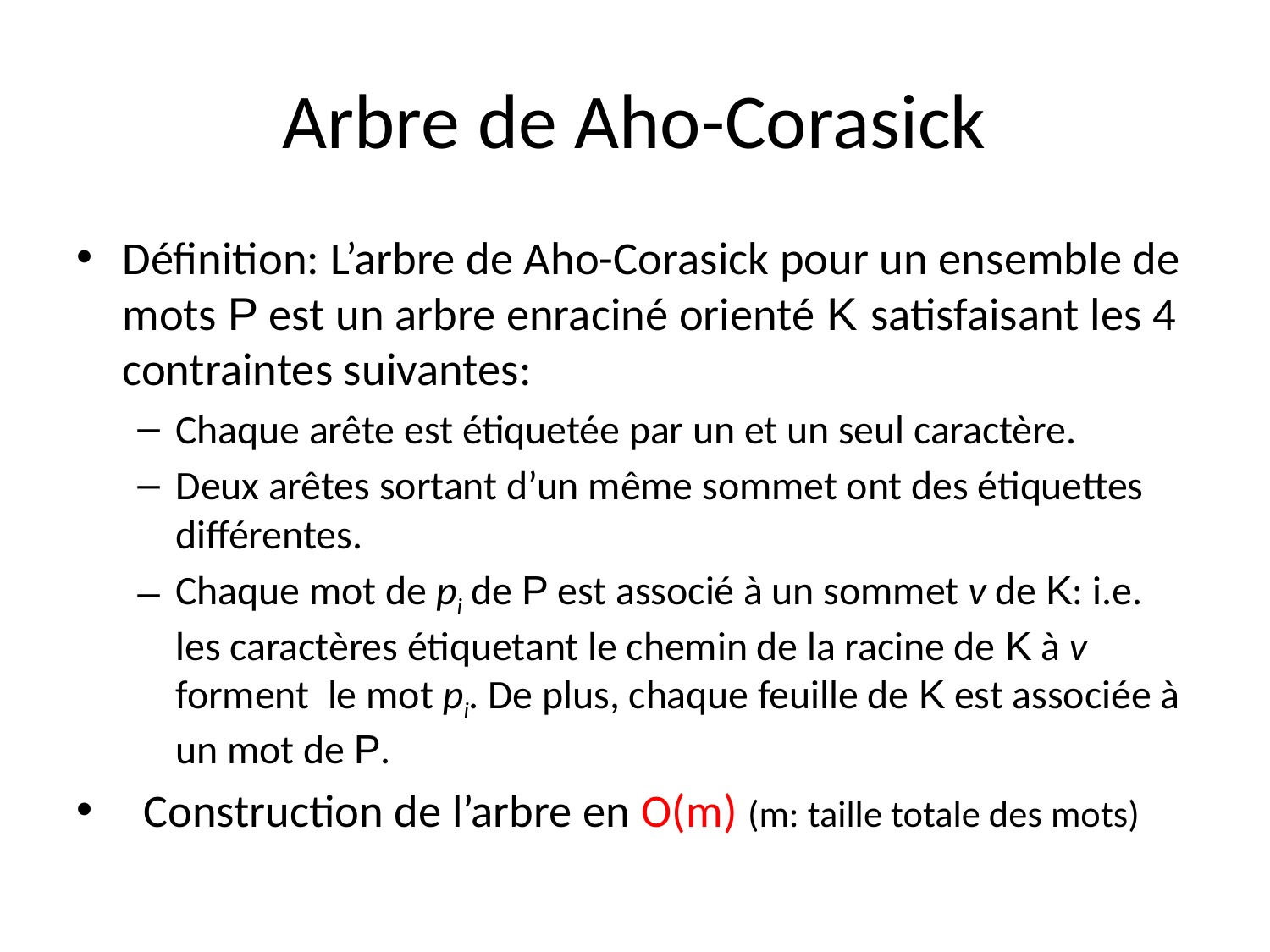

# Arbre de Aho-Corasick
Définition: L’arbre de Aho-Corasick pour un ensemble de mots P est un arbre enraciné orienté K satisfaisant les 4 contraintes suivantes:
Chaque arête est étiquetée par un et un seul caractère.
Deux arêtes sortant d’un même sommet ont des étiquettes différentes.
Chaque mot de pi de P est associé à un sommet v de K: i.e. les caractères étiquetant le chemin de la racine de K à v forment  le mot pi. De plus, chaque feuille de K est associée à un mot de P.
  Construction de l’arbre en O(m) (m: taille totale des mots)